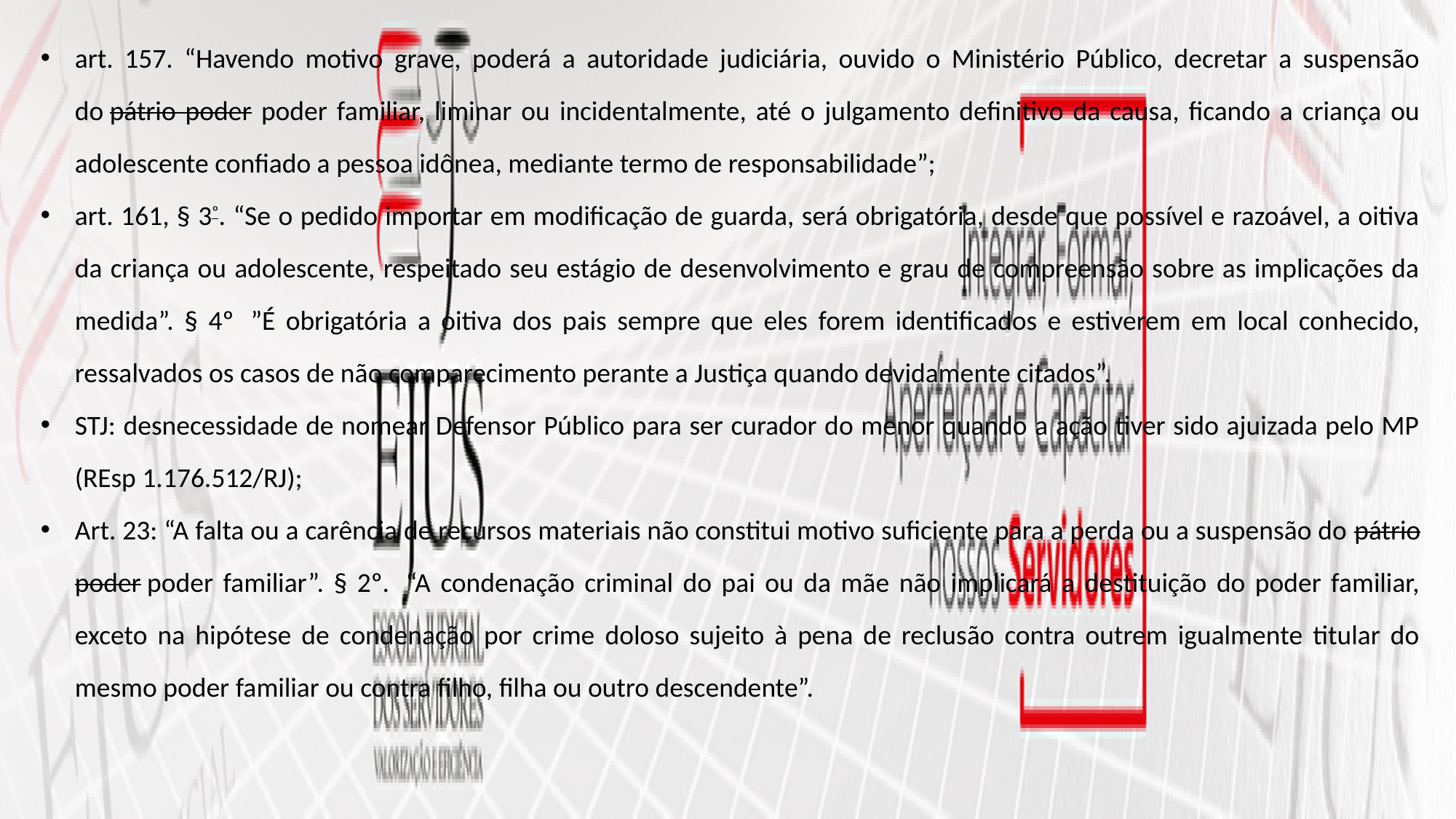

art. 157. “Havendo motivo grave, poderá a autoridade judiciária, ouvido o Ministério Público, decretar a suspensão do pátrio poder poder familiar, liminar ou incidentalmente, até o julgamento definitivo da causa, ficando a criança ou adolescente confiado a pessoa idônea, mediante termo de responsabilidade”;
art. 161, § 3º. “Se o pedido importar em modificação de guarda, será obrigatória, desde que possível e razoável, a oitiva da criança ou adolescente, respeitado seu estágio de desenvolvimento e grau de compreensão sobre as implicações da medida”. § 4º  ”É obrigatória a oitiva dos pais sempre que eles forem identificados e estiverem em local conhecido, ressalvados os casos de não comparecimento perante a Justiça quando devidamente citados”.
STJ: desnecessidade de nomear Defensor Público para ser curador do menor quando a ação tiver sido ajuizada pelo MP (REsp 1.176.512/RJ);
Art. 23: “A falta ou a carência de recursos materiais não constitui motivo suficiente para a perda ou a suspensão do pátrio poder poder familiar”. § 2º.  “A condenação criminal do pai ou da mãe não implicará a destituição do poder familiar, exceto na hipótese de condenação por crime doloso sujeito à pena de reclusão contra outrem igualmente titular do mesmo poder familiar ou contra filho, filha ou outro descendente”.